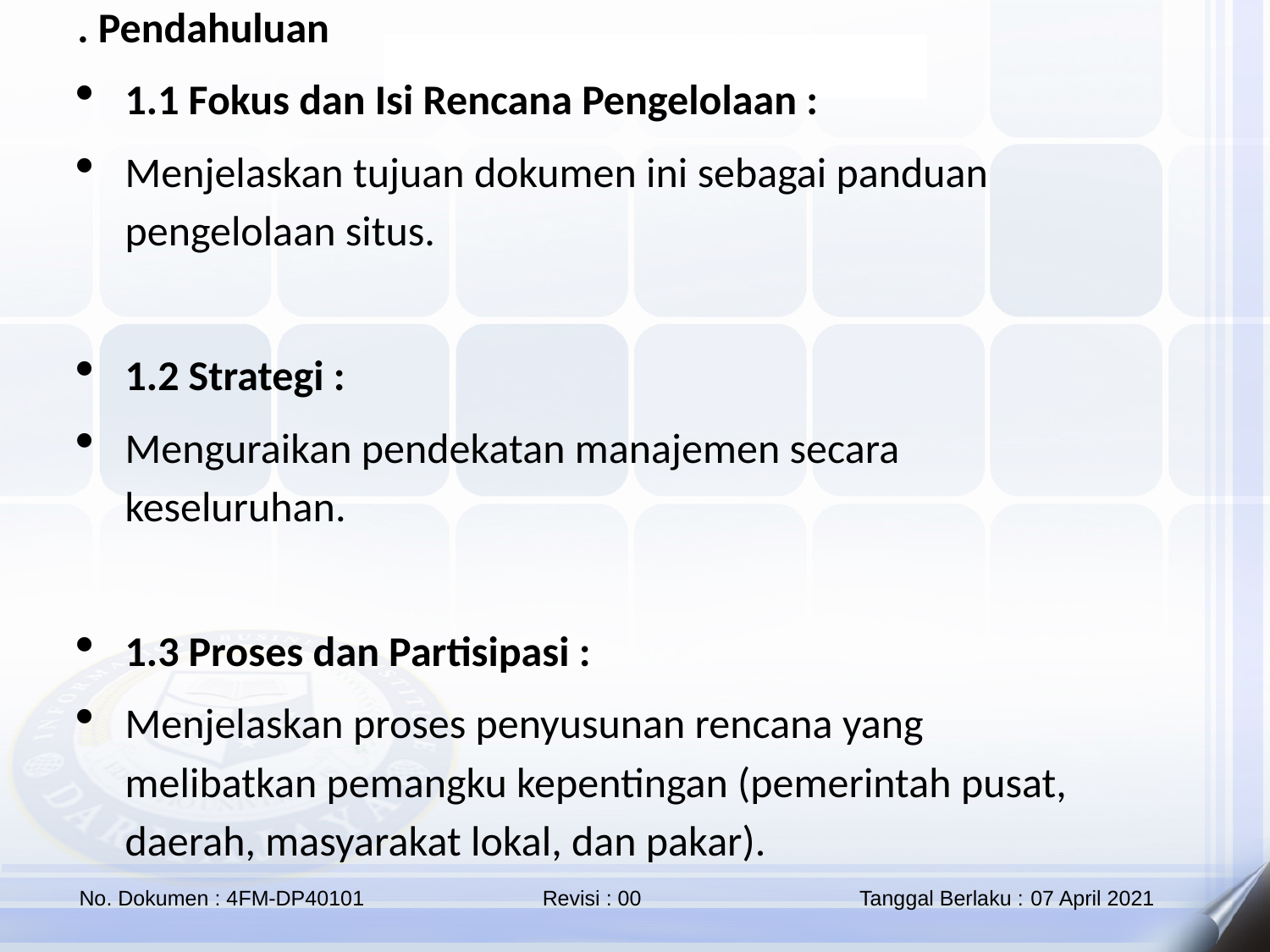

. Pendahuluan
1.1 Fokus dan Isi Rencana Pengelolaan :
Menjelaskan tujuan dokumen ini sebagai panduan pengelolaan situs.

1.2 Strategi :
Menguraikan pendekatan manajemen secara keseluruhan.

1.3 Proses dan Partisipasi :
Menjelaskan proses penyusunan rencana yang melibatkan pemangku kepentingan (pemerintah pusat, daerah, masyarakat lokal, dan pakar).